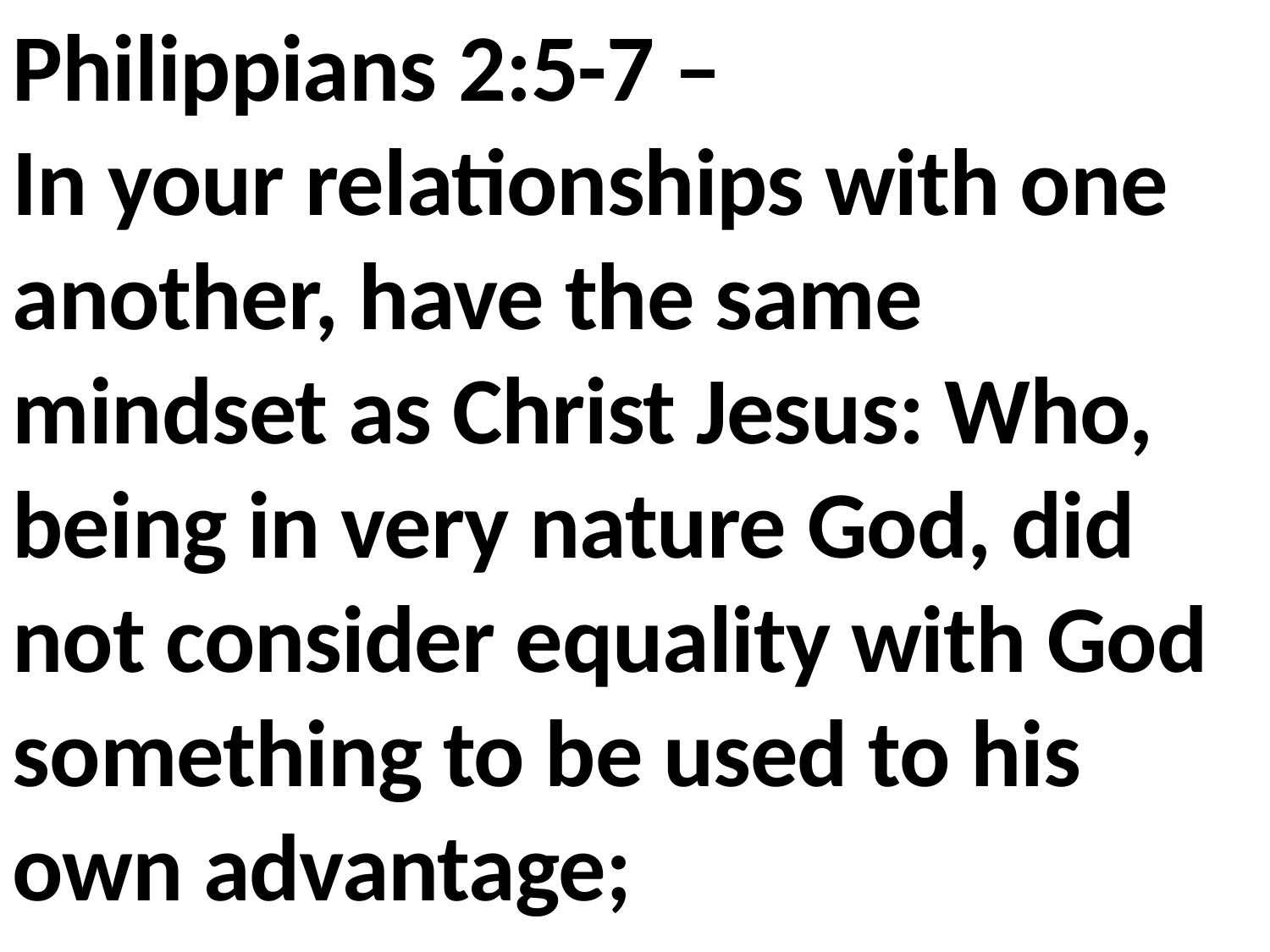

Philippians 2:5-7 –
In your relationships with one another, have the same mindset as Christ Jesus: Who, being in very nature God, did not consider equality with God something to be used to his own advantage;